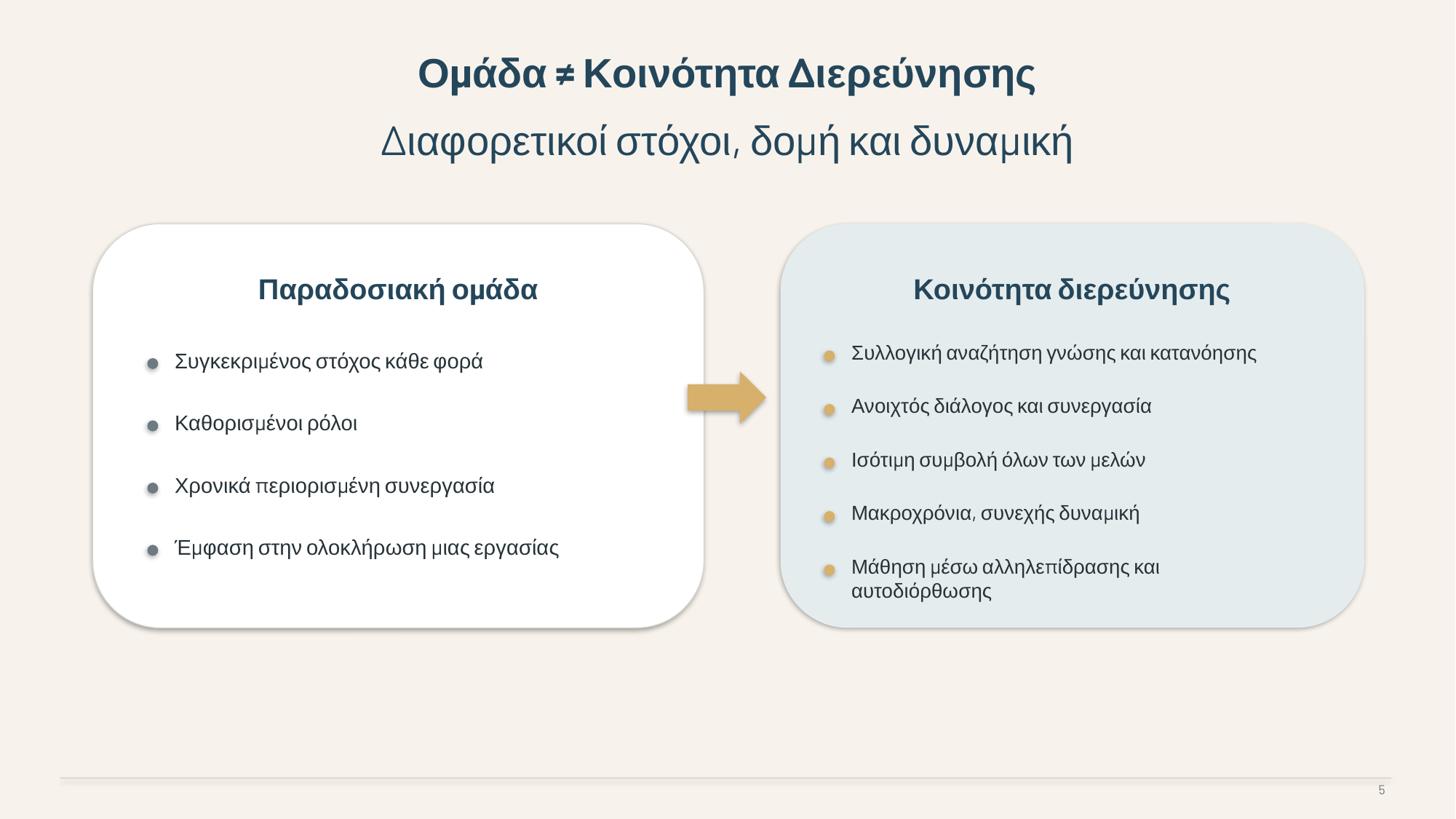

Ομάδα ≠ Κοινότητα Διερεύνησης
Διαφορετικοί στόχοι, δομή και δυναμική

Παραδοσιακή ομάδα
Κοινότητα διερεύνησης
Συλλογική αναζήτηση γνώσης και κατανόησης
Συγκεκριμένος στόχος κάθε φορά

Ανοιχτός διάλογος και συνεργασία

Καθορισμένοι ρόλοι

Ισότιμη συμβολή όλων των μελών

Χρονικά περιορισμένη συνεργασία

Μακροχρόνια, συνεχής δυναμική

Έμφαση στην ολοκλήρωση μιας εργασίας

Μάθηση μέσω αλληλεπίδρασης και αυτοδιόρθωσης

5